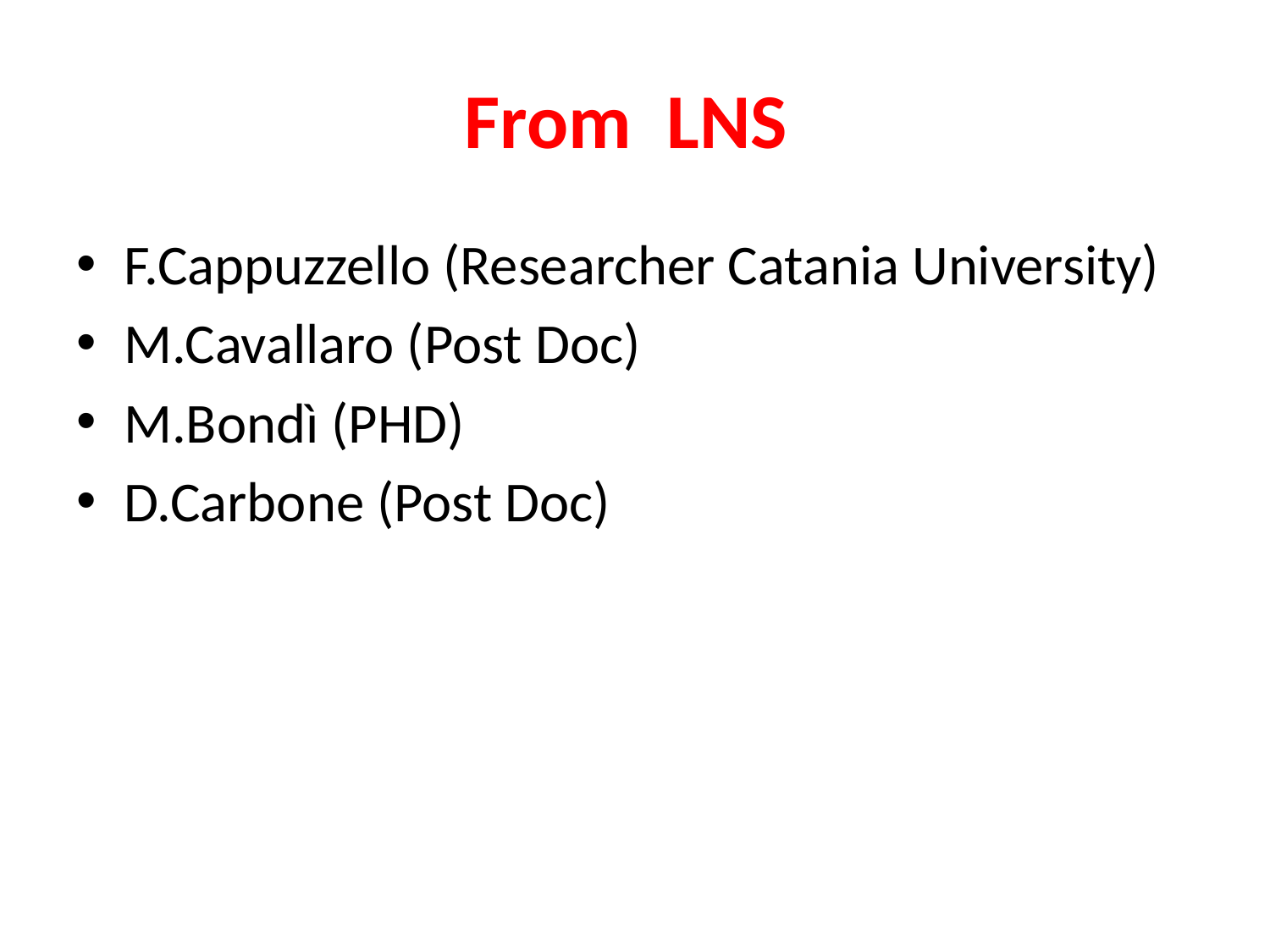

# From  LNS
F.Cappuzzello (Researcher Catania University)
M.Cavallaro (Post Doc)
M.Bondì (PHD)
D.Carbone (Post Doc)